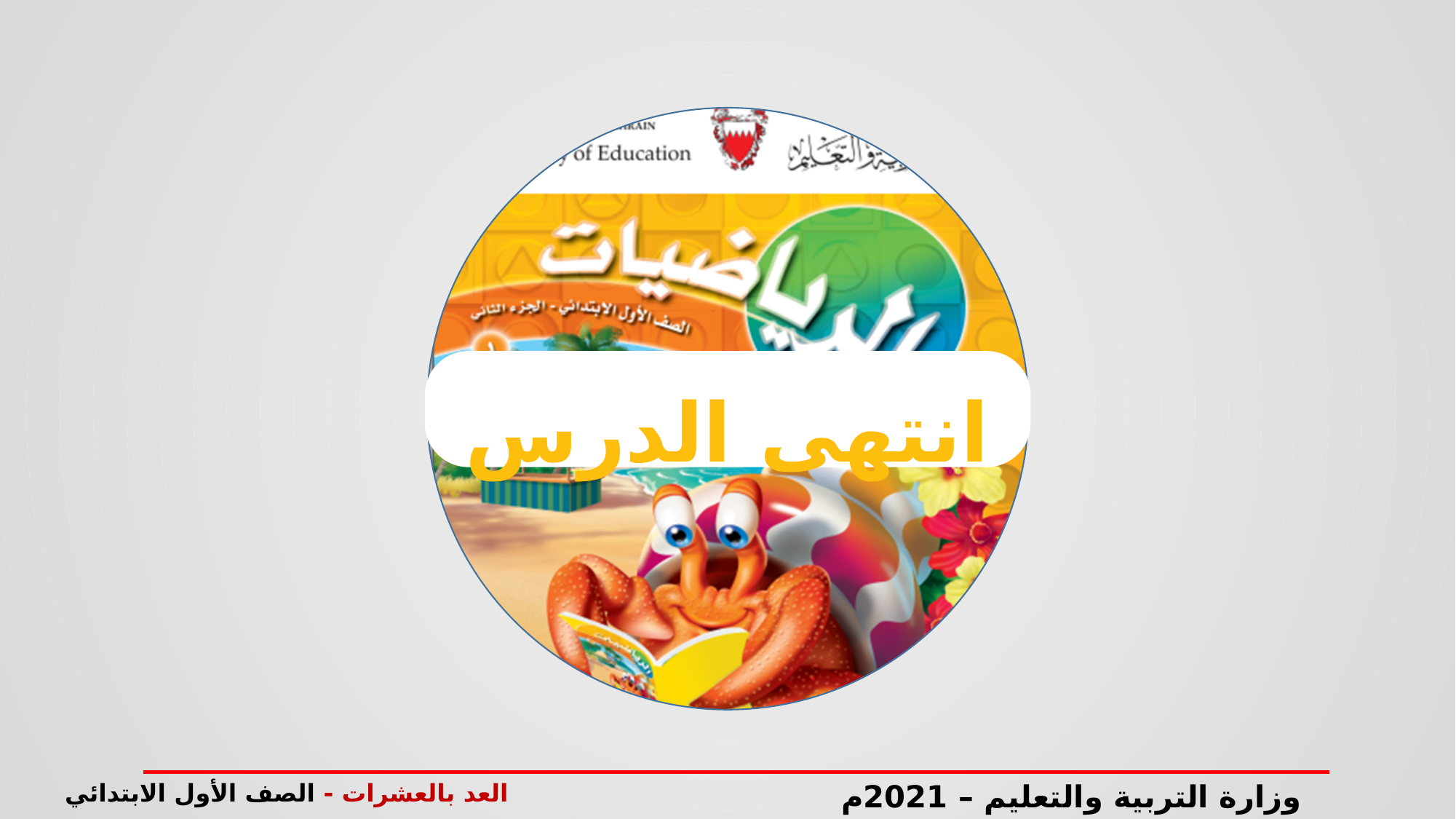

انتهى الدرس
العد بالعشرات - الصف الأول الابتدائي
وزارة التربية والتعليم – 2021م